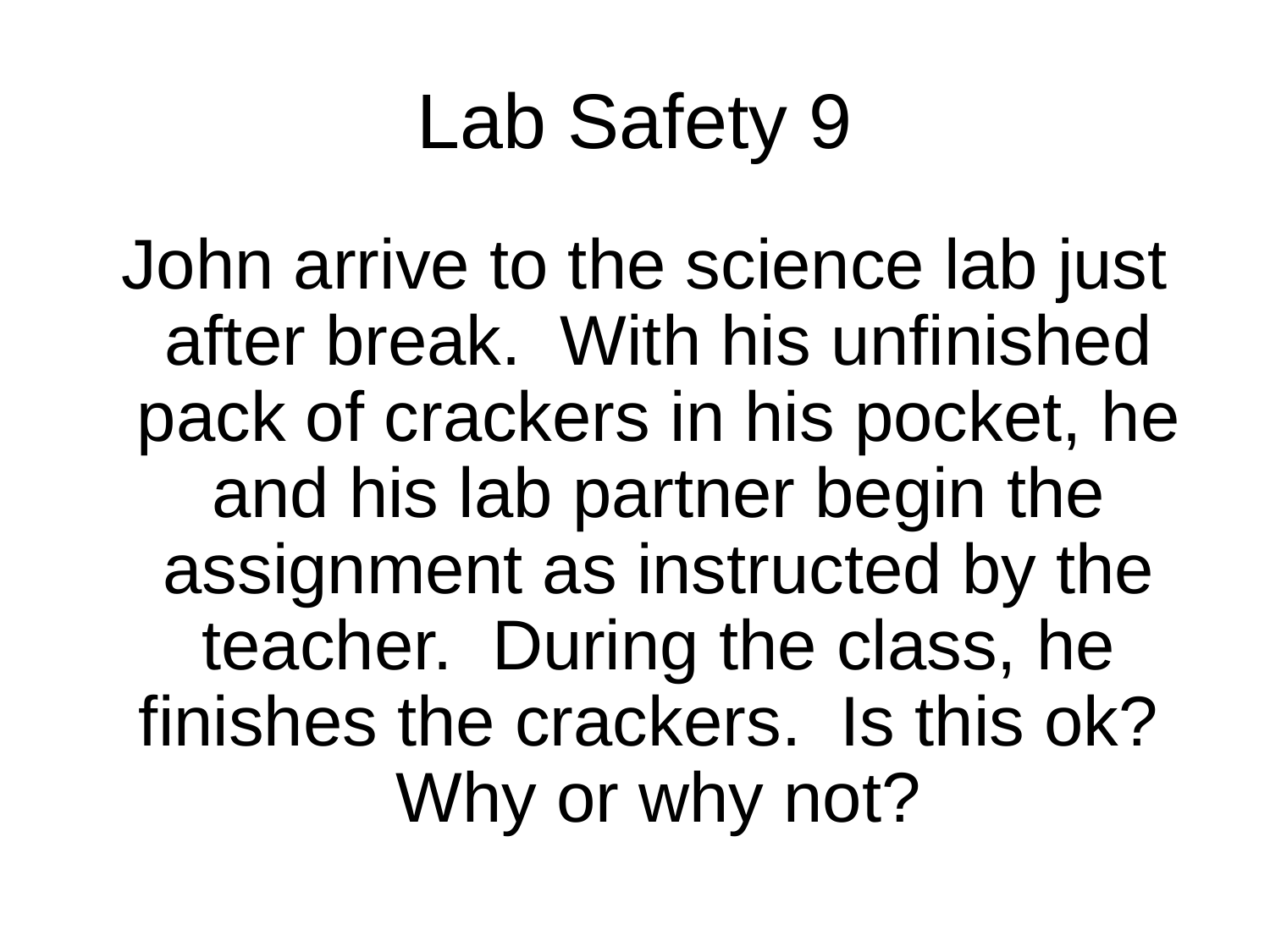

# Lab Safety 9
 John arrive to the science lab just after break.  With his unfinished pack of crackers in his pocket, he and his lab partner begin the assignment as instructed by the teacher.  During the class, he finishes the crackers.  Is this ok?  Why or why not?